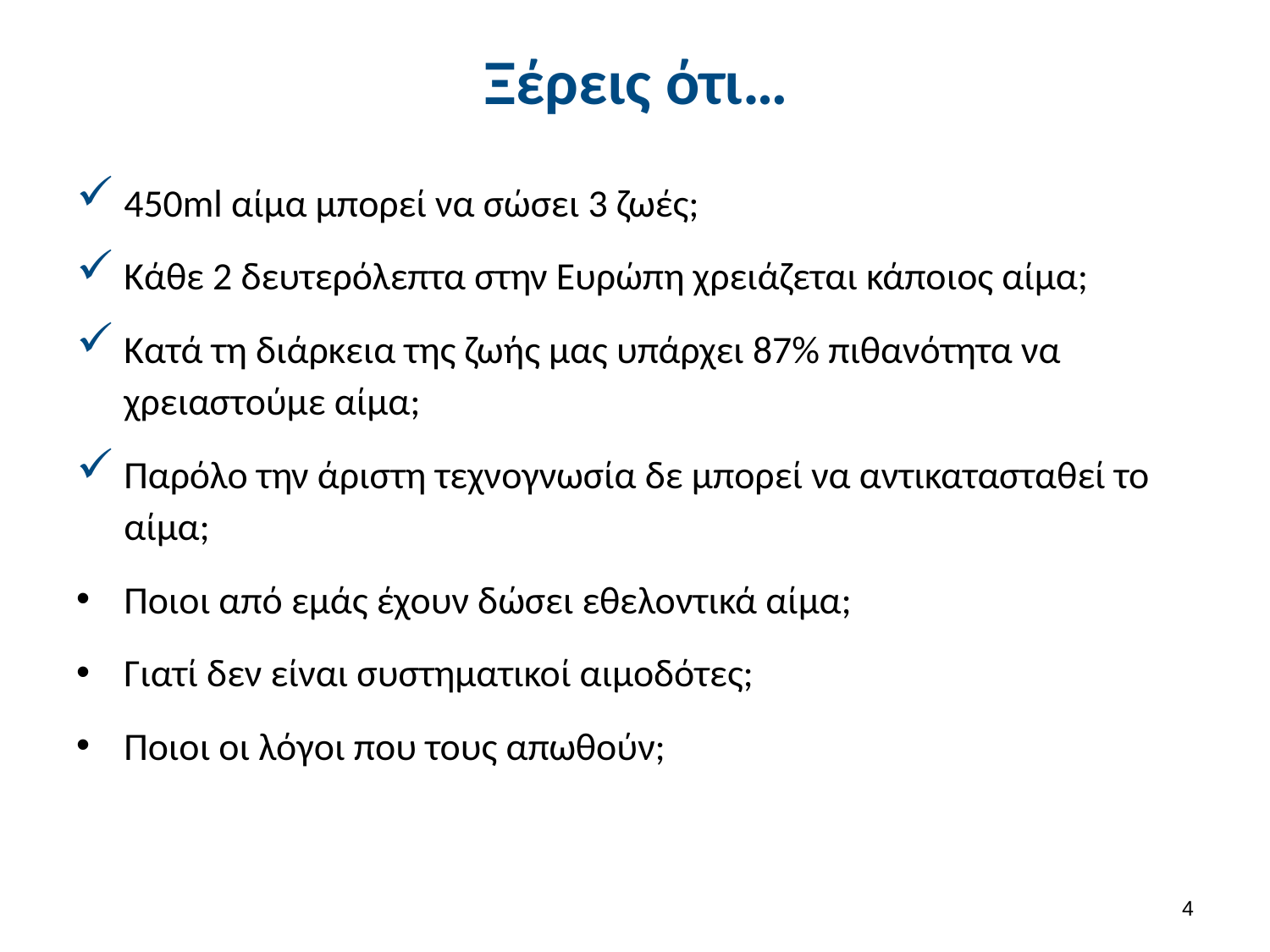

# Ξέρεις ότι…
450ml αίμα μπορεί να σώσει 3 ζωές;
Κάθε 2 δευτερόλεπτα στην Ευρώπη χρειάζεται κάποιος αίμα;
Κατά τη διάρκεια της ζωής μας υπάρχει 87% πιθανότητα να χρειαστούμε αίμα;
Παρόλο την άριστη τεχνογνωσία δε μπορεί να αντικατασταθεί το αίμα;
Ποιοι από εμάς έχουν δώσει εθελοντικά αίμα;
Γιατί δεν είναι συστηματικοί αιμοδότες;
Ποιοι οι λόγοι που τους απωθούν;
4